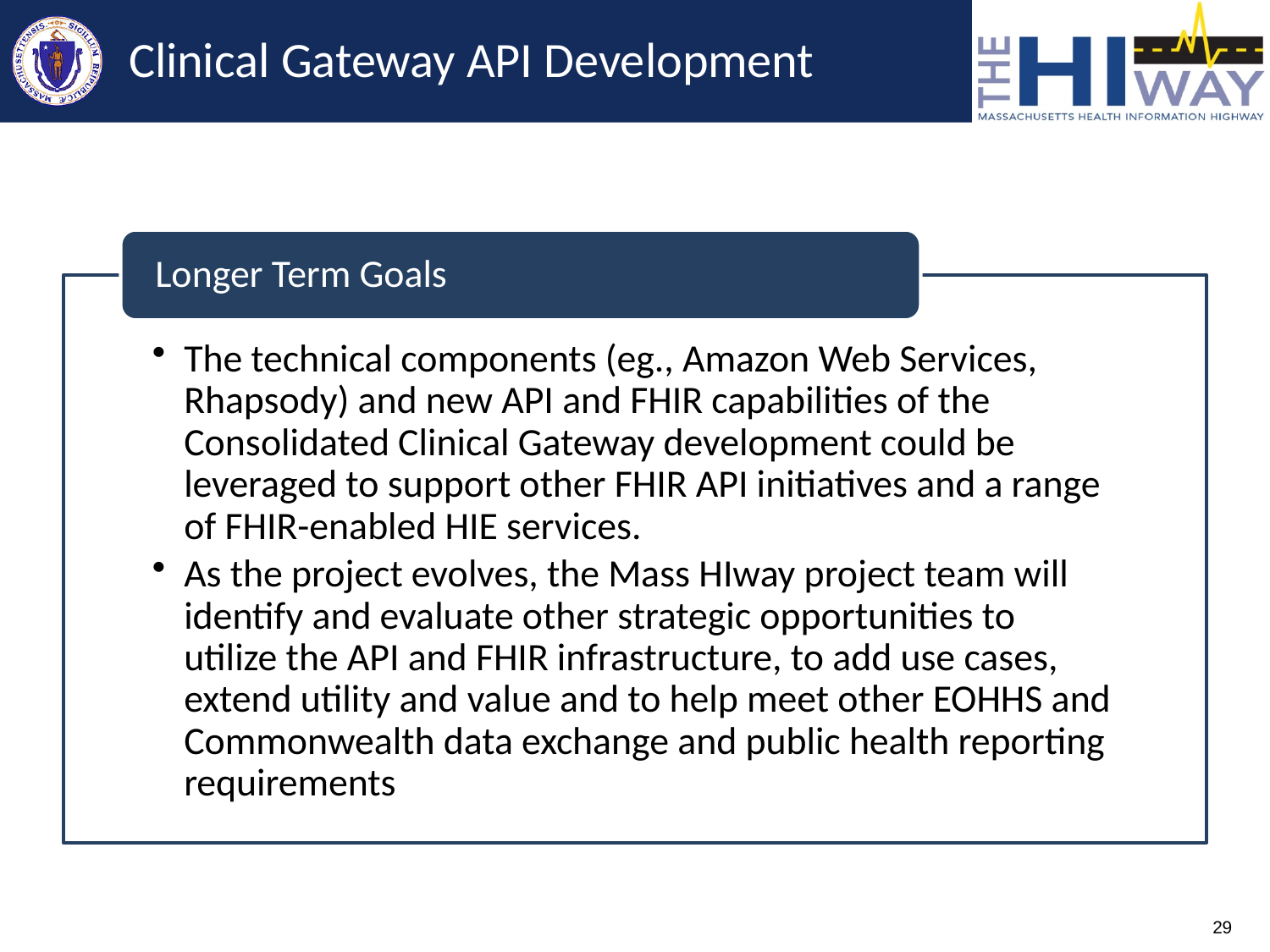

# Clinical Gateway API Development
Longer Term Goals
The technical components (eg., Amazon Web Services, Rhapsody) and new API and FHIR capabilities of the Consolidated Clinical Gateway development could be leveraged to support other FHIR API initiatives and a range of FHIR-enabled HIE services.
As the project evolves, the Mass HIway project team will identify and evaluate other strategic opportunities to utilize the API and FHIR infrastructure, to add use cases, extend utility and value and to help meet other EOHHS and Commonwealth data exchange and public health reporting requirements
29